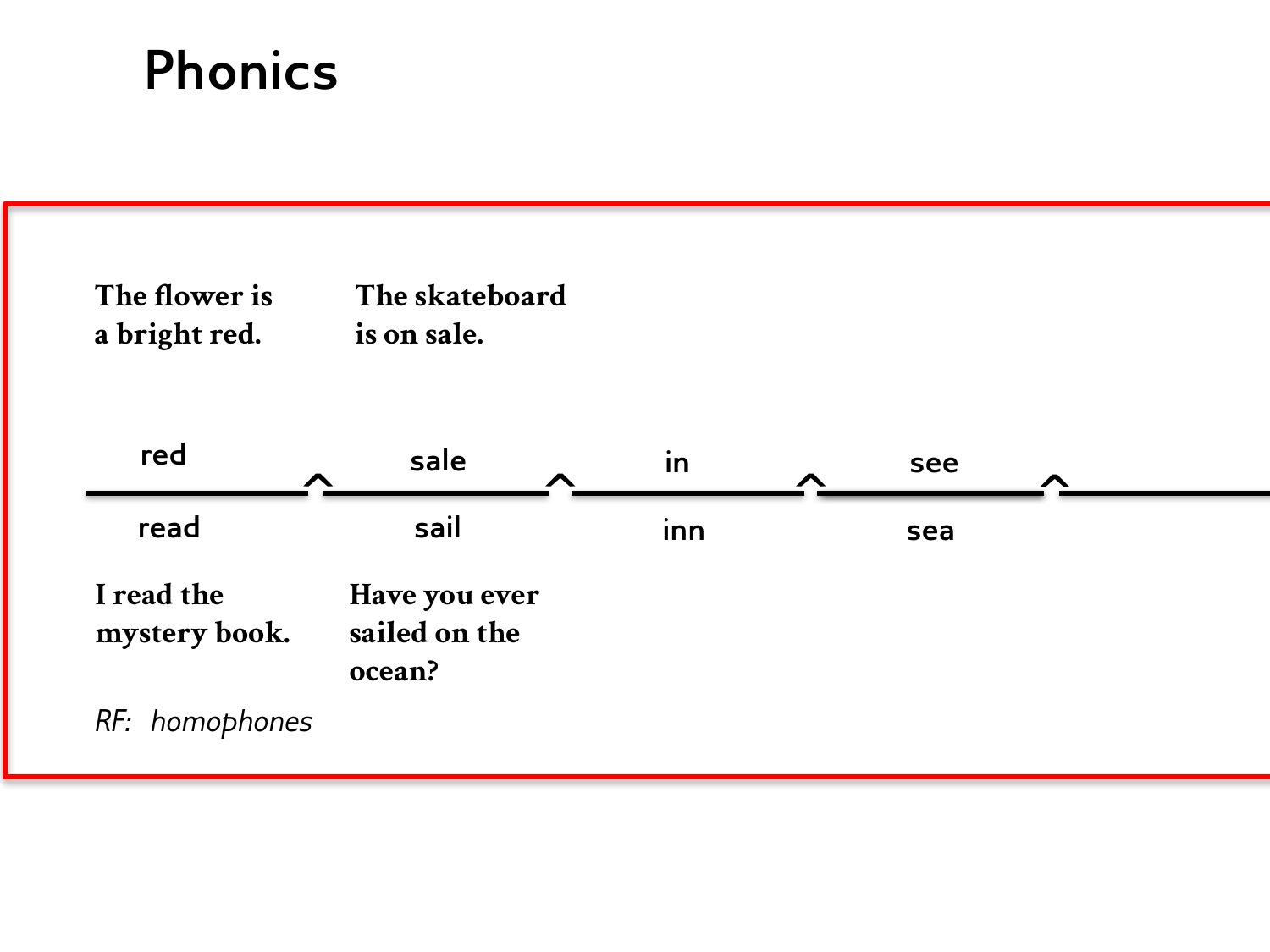

Phonics

The flower is
a bright red.
The skateboard
is on sale.
red
sale
in
see
^
^
^
^
^
^
read
sail
inn
sea
I read the
mystery book.
Have you ever
sailed on the
ocean?
RF:  homophones